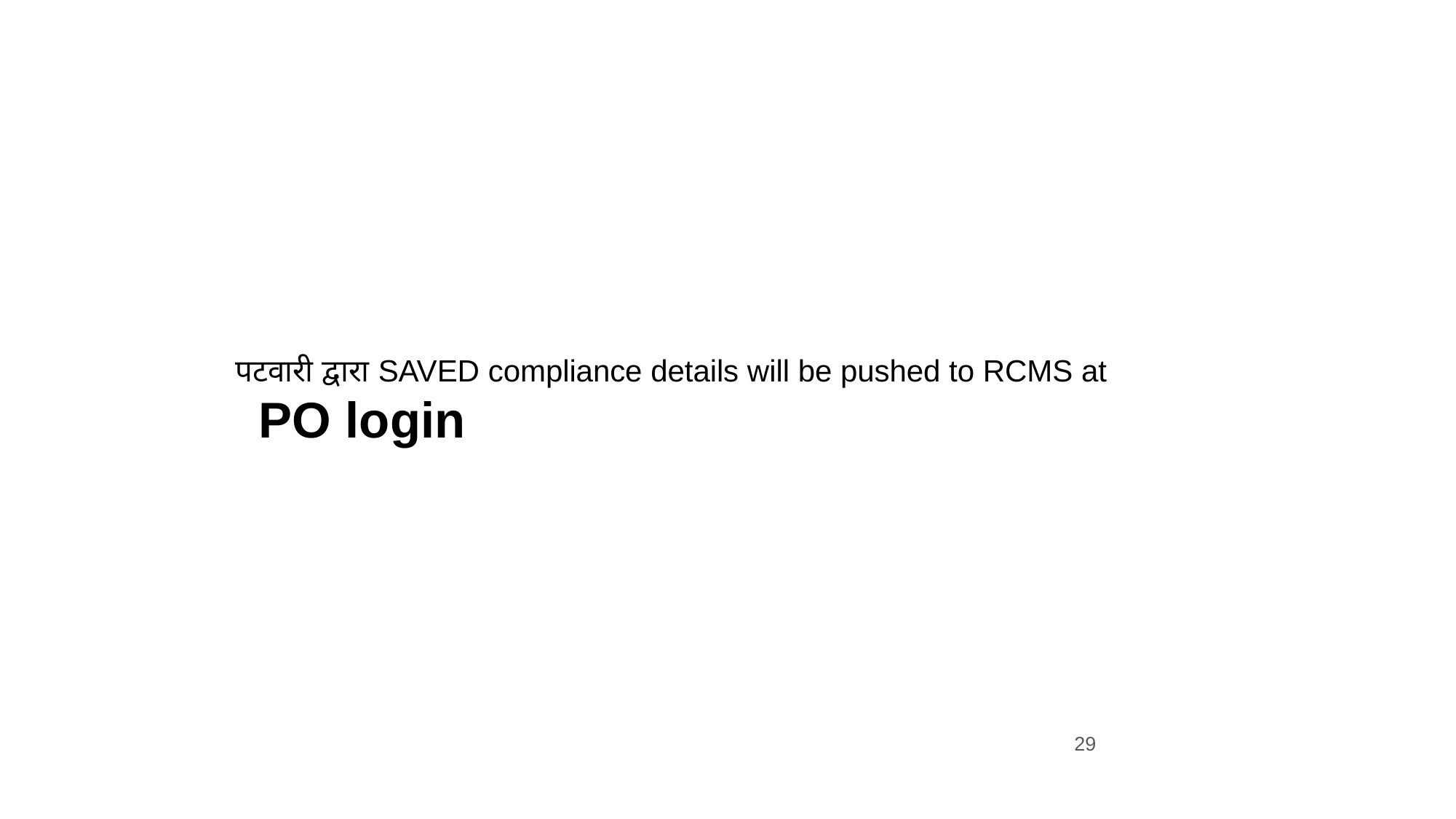

# पटवारी द्वारा SAVED compliance details will be pushed to RCMS at                       								 PO login
29